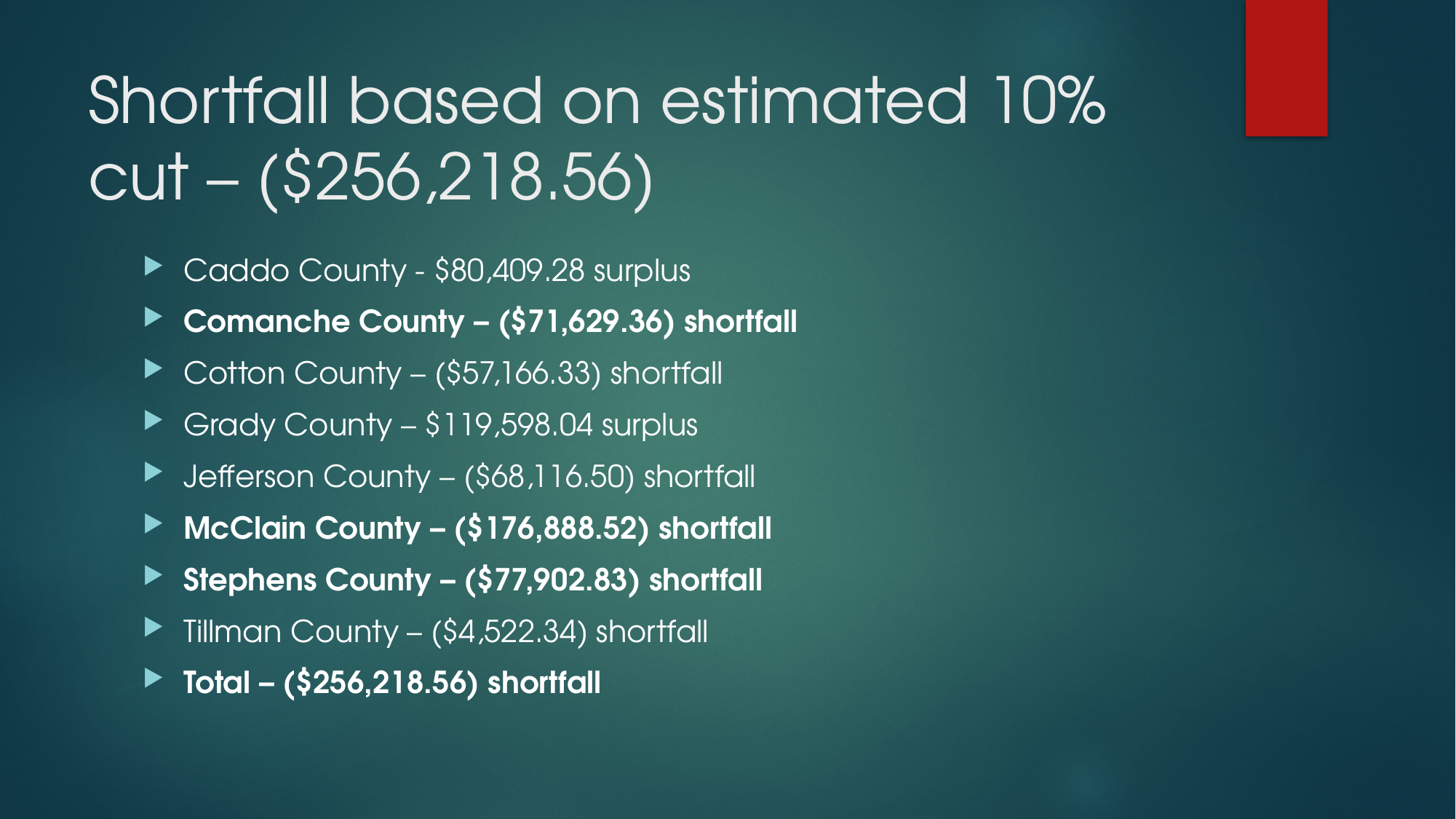

# Shortfall based on estimated 10% cut – ($256,218.56)
Caddo County - $80,409.28 surplus
Comanche County – ($71,629.36) shortfall
Cotton County – ($57,166.33) shortfall
Grady County – $119,598.04 surplus
Jefferson County – ($68,116.50) shortfall
McClain County – ($176,888.52) shortfall
Stephens County – ($77,902.83) shortfall
Tillman County – ($4,522.34) shortfall
Total – ($256,218.56) shortfall